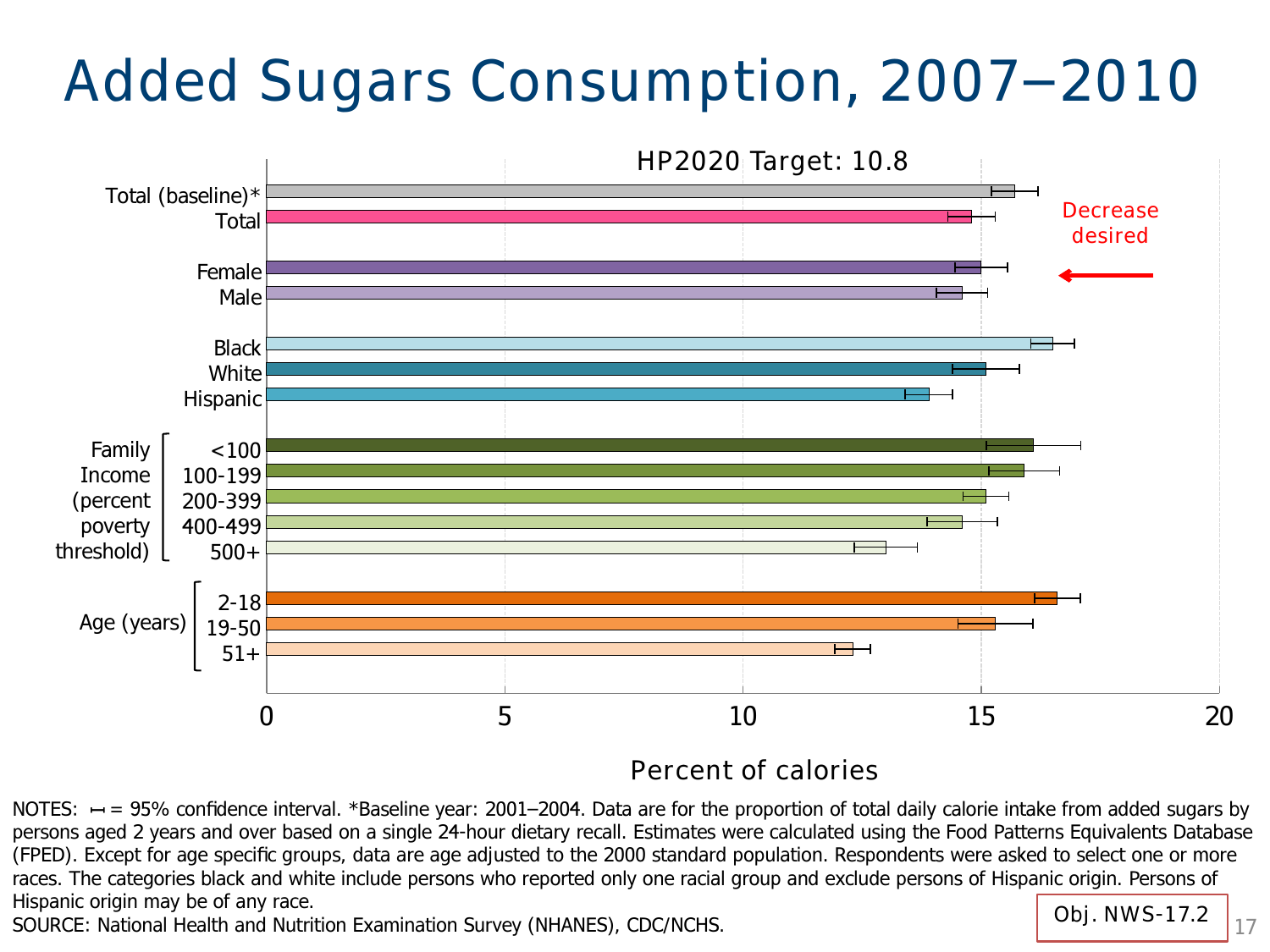

Added Sugars Consumption, 2007–2010

### Chart

| Category | rate | Target |
|---|---|---|
|  | None | None |
| Total (baseline)* | 15.7 | None |
| Total | 14.8 | None |
|  | None | None |
| Female | 15.0 | 10.8 |
| Male | 14.6 | None |
|  | None | None |
| Black | 16.5 | None |
| White | 15.1 | None |
| Hispanic | 13.9 | None |
|  | None | None |
| <100 | 16.1 | None |
| 100-199 | 15.9 | None |
| 200-399 | 15.1 | None |
| 400-499 | 14.6 | None |
| 500+ | 13.0 | None |
|  | None | None |
| 2-18 | 16.6 | None |
| 19-50 | 15.3 | 10.8 |
| 51+ | 12.3 | None |
HP2020 Target: 10.8
Decrease desired
Family Income (percent poverty threshold)

Age (years)
I
NOTES:     = 95% confidence interval. *Baseline year: 2001–2004. Data are for the proportion of total daily calorie intake from added sugars by persons aged 2 years and over based on a single 24-hour dietary recall. Estimates were calculated using the Food Patterns Equivalents Database (FPED). Except for age specific groups, data are age adjusted to the 2000 standard population. Respondents were asked to select one or more races. The categories black and white include persons who reported only one racial group and exclude persons of Hispanic origin. Persons of Hispanic origin may be of any race.
Obj. NWS-17.2

17
SOURCE: National Health and Nutrition Examination Survey (NHANES), CDC/NCHS.